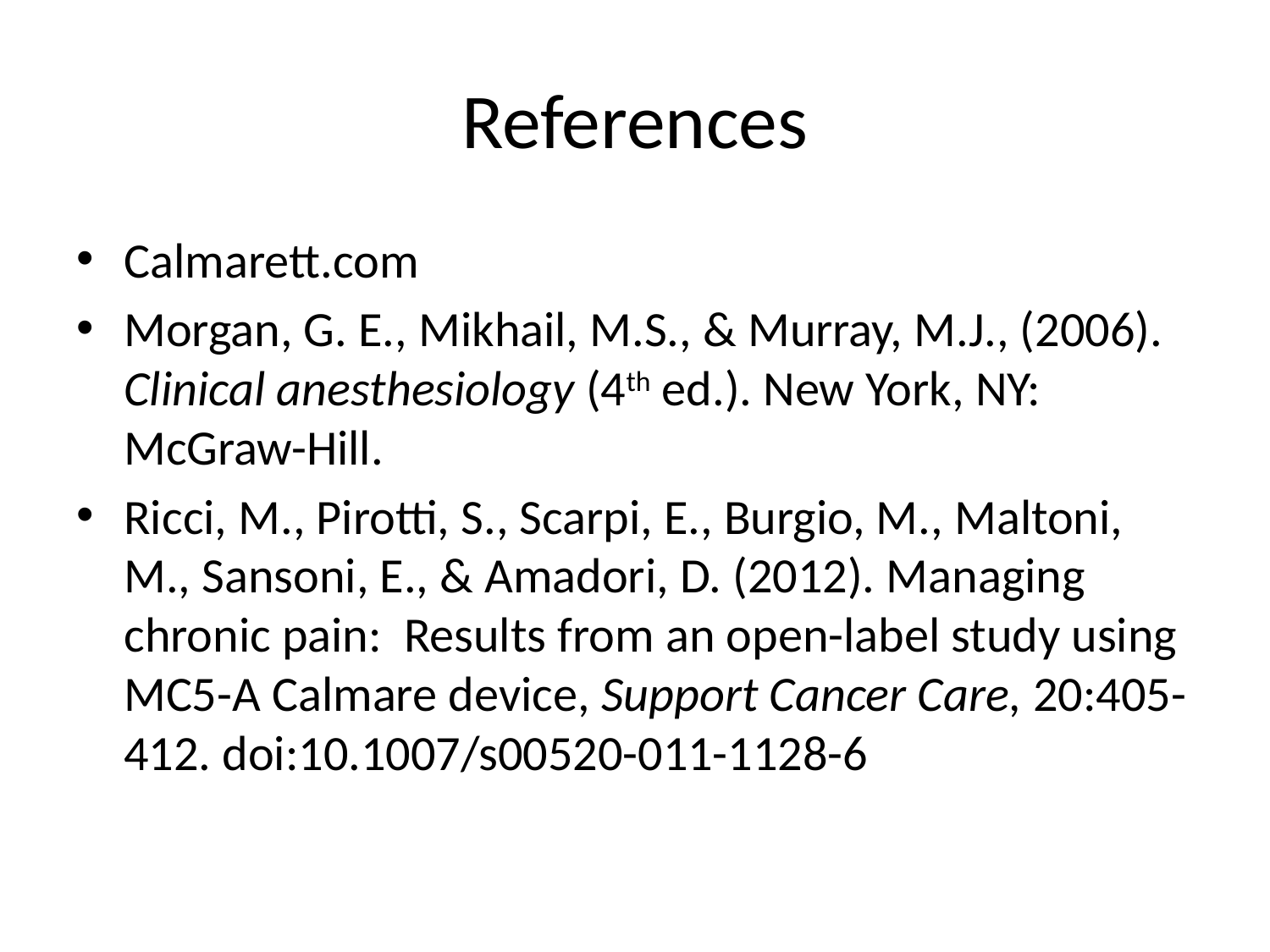

# References
Calmarett.com
Morgan, G. E., Mikhail, M.S., & Murray, M.J., (2006). Clinical anesthesiology (4th ed.). New York, NY:  McGraw-Hill.
Ricci, M., Pirotti, S., Scarpi, E., Burgio, M., Maltoni, M., Sansoni, E., & Amadori, D. (2012). Managing chronic pain:  Results from an open-label study using MC5-A Calmare device, Support Cancer Care, 20:405-412. doi:10.1007/s00520-011-1128-6